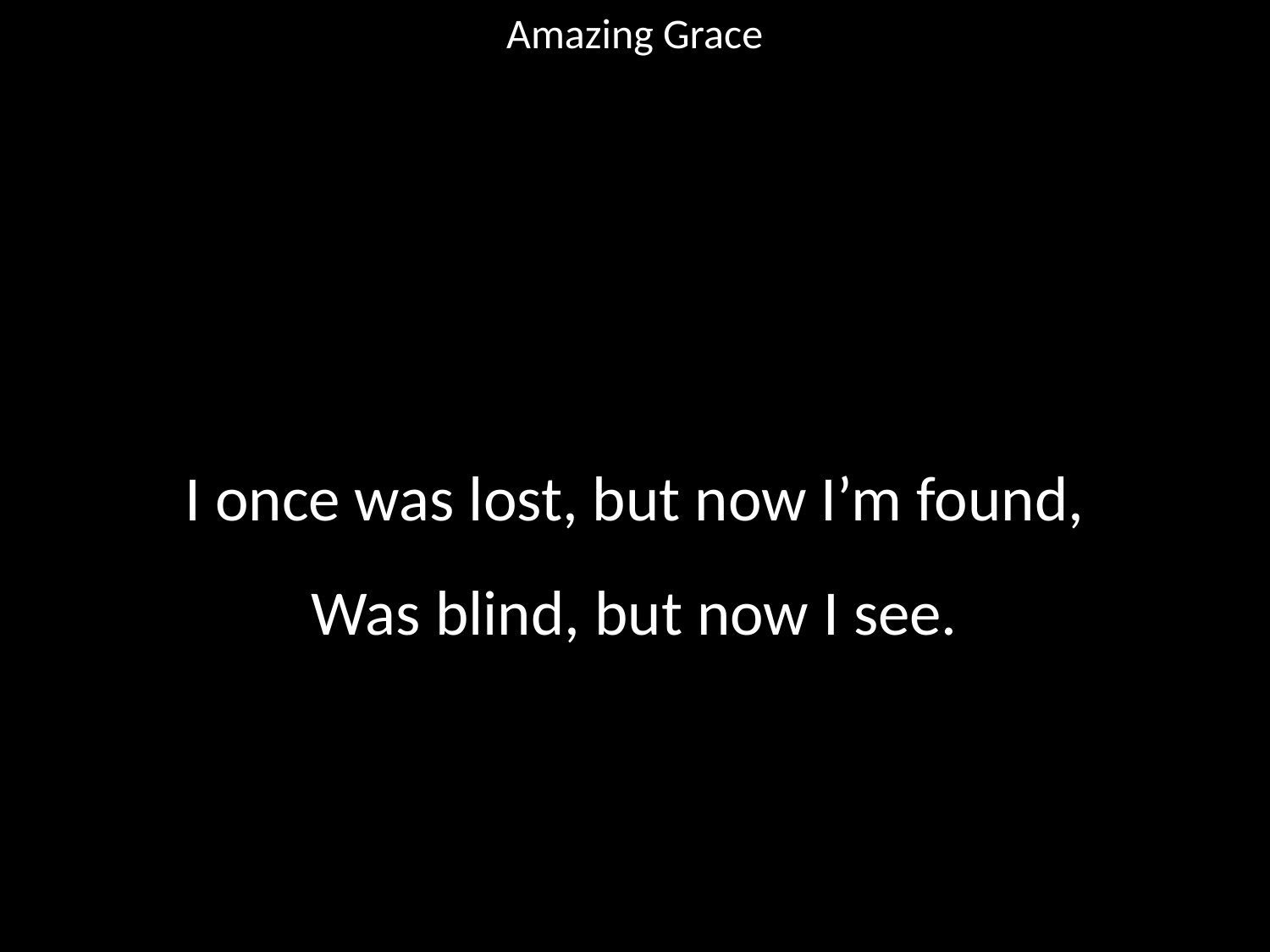

Amazing Grace
#
I once was lost, but now I’m found,
Was blind, but now I see.